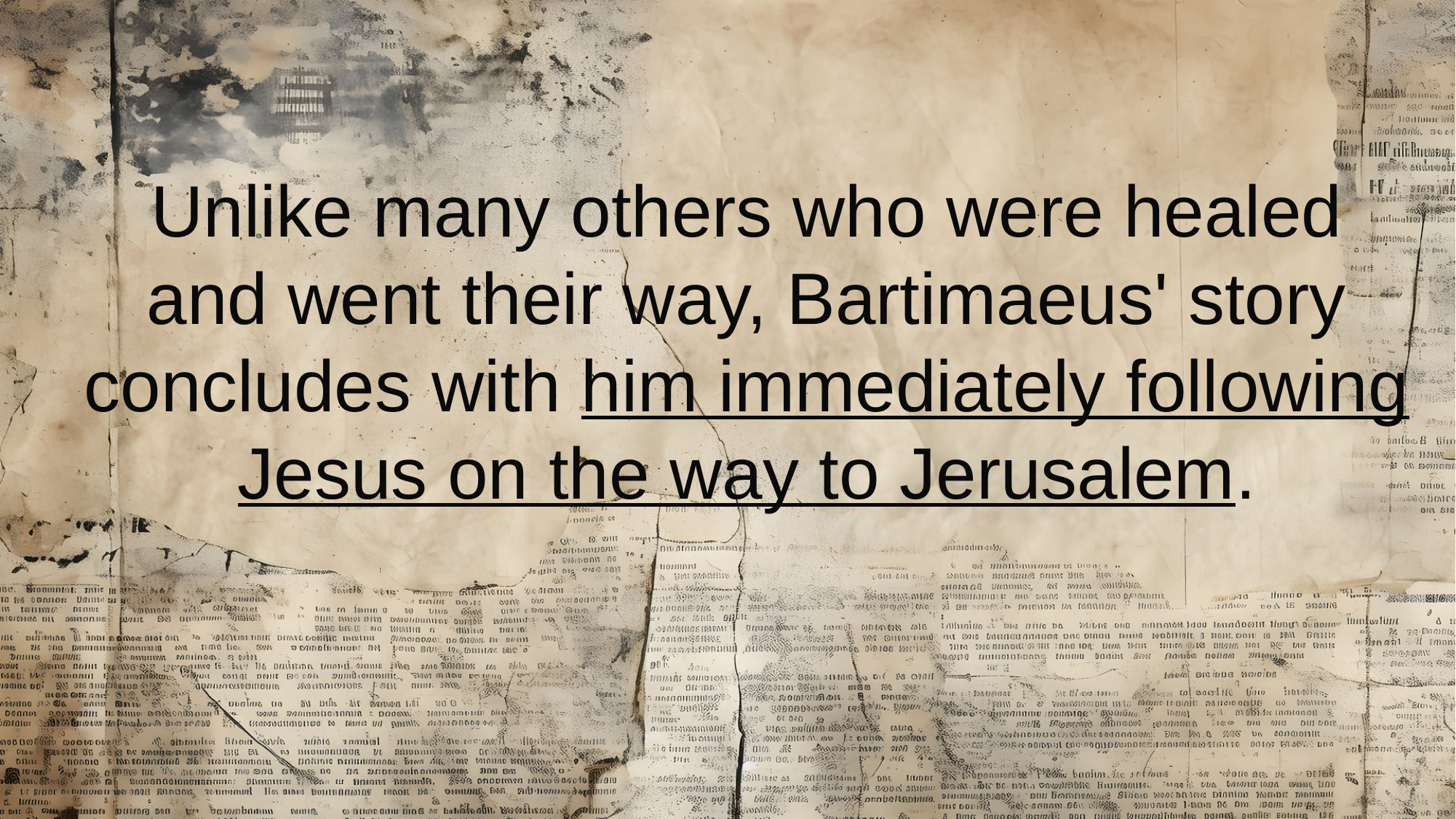

Unlike many others who were healed and went their way, Bartimaeus' story concludes with him immediately following Jesus on the way to Jerusalem.